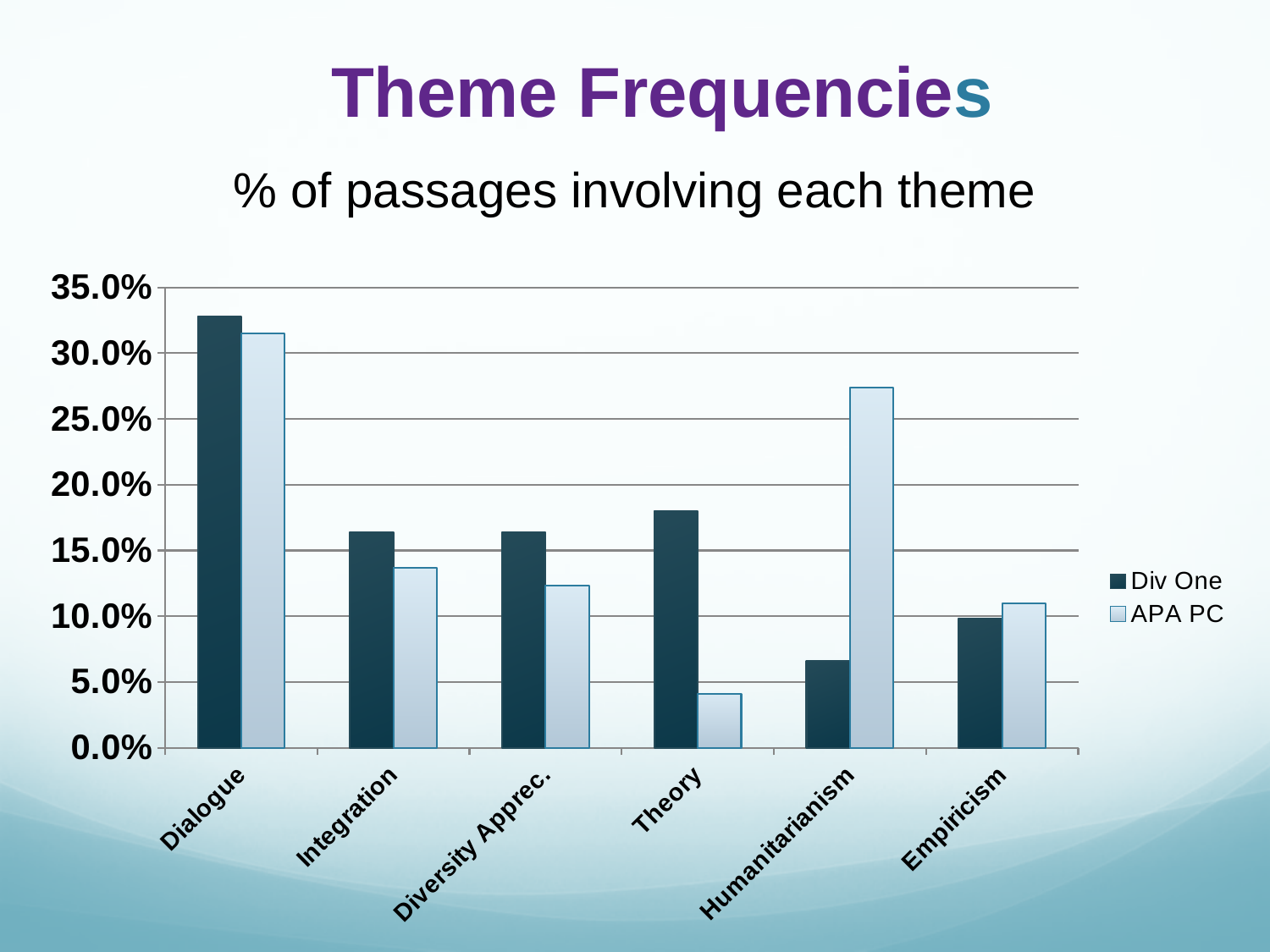

# Theme Frequencies
% of passages involving each theme

### Chart

| Category | Div One | APA PC |
|---|---|---|
| Dialogue | 0.328 | 0.315 |
| Integration | 0.164 | 0.137 |
| Diversity Apprec. | 0.164 | 0.123 |
| Theory | 0.18 | 0.041 |
| Humanitarianism | 0.066 | 0.274 |
| Empiricism | 0.098 | 0.11 |